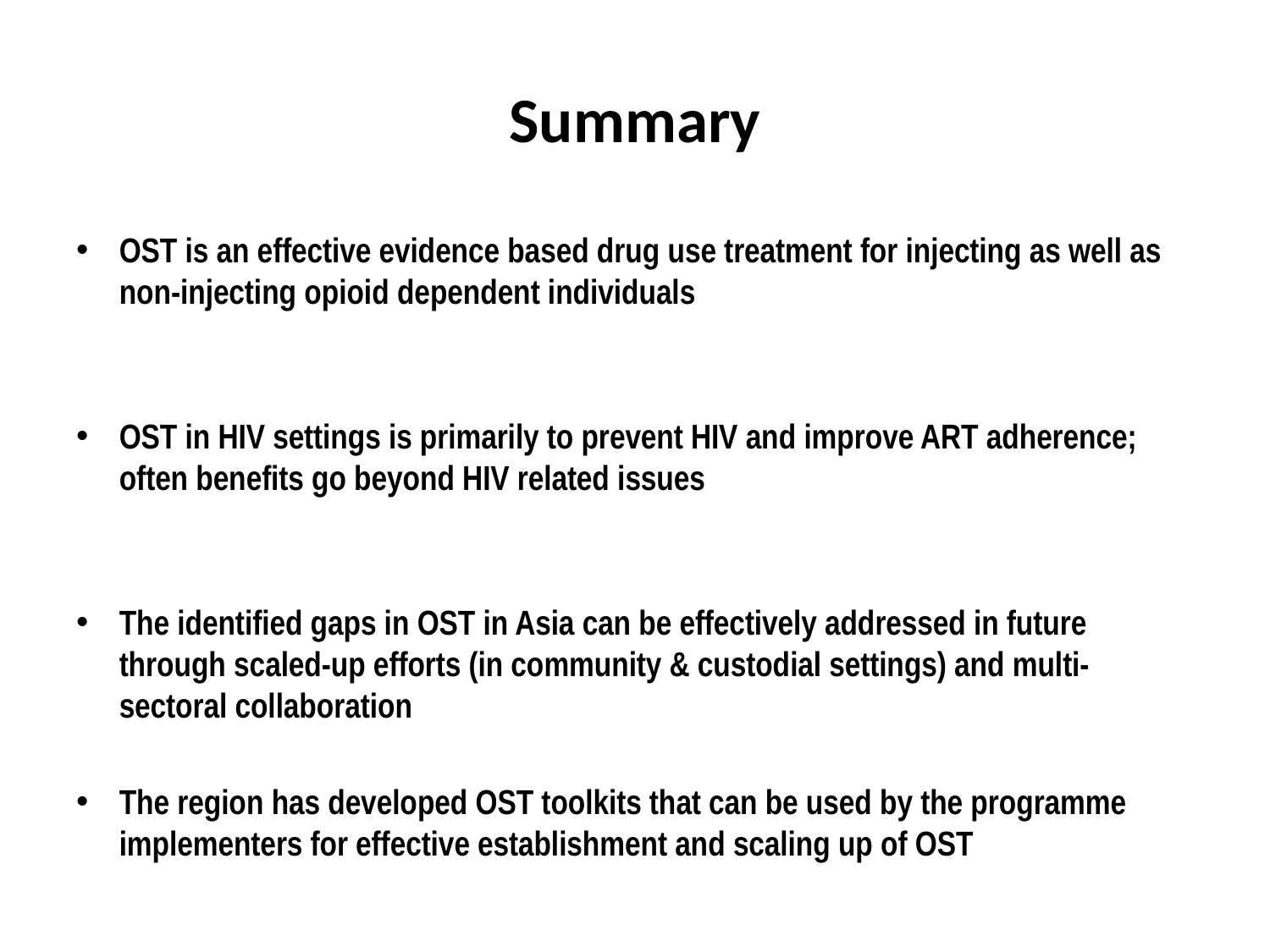

# Summary
OST is an effective evidence based drug use treatment for injecting as well as non-injecting opioid dependent individuals

OST in HIV settings is primarily to prevent HIV and improve ART adherence; often benefits go beyond HIV related issues

The identified gaps in OST in Asia can be effectively addressed in future through scaled-up efforts (in community & custodial settings) and multi-sectoral collaboration

The region has developed OST toolkits that can be used by the programme implementers for effective establishment and scaling up of OST